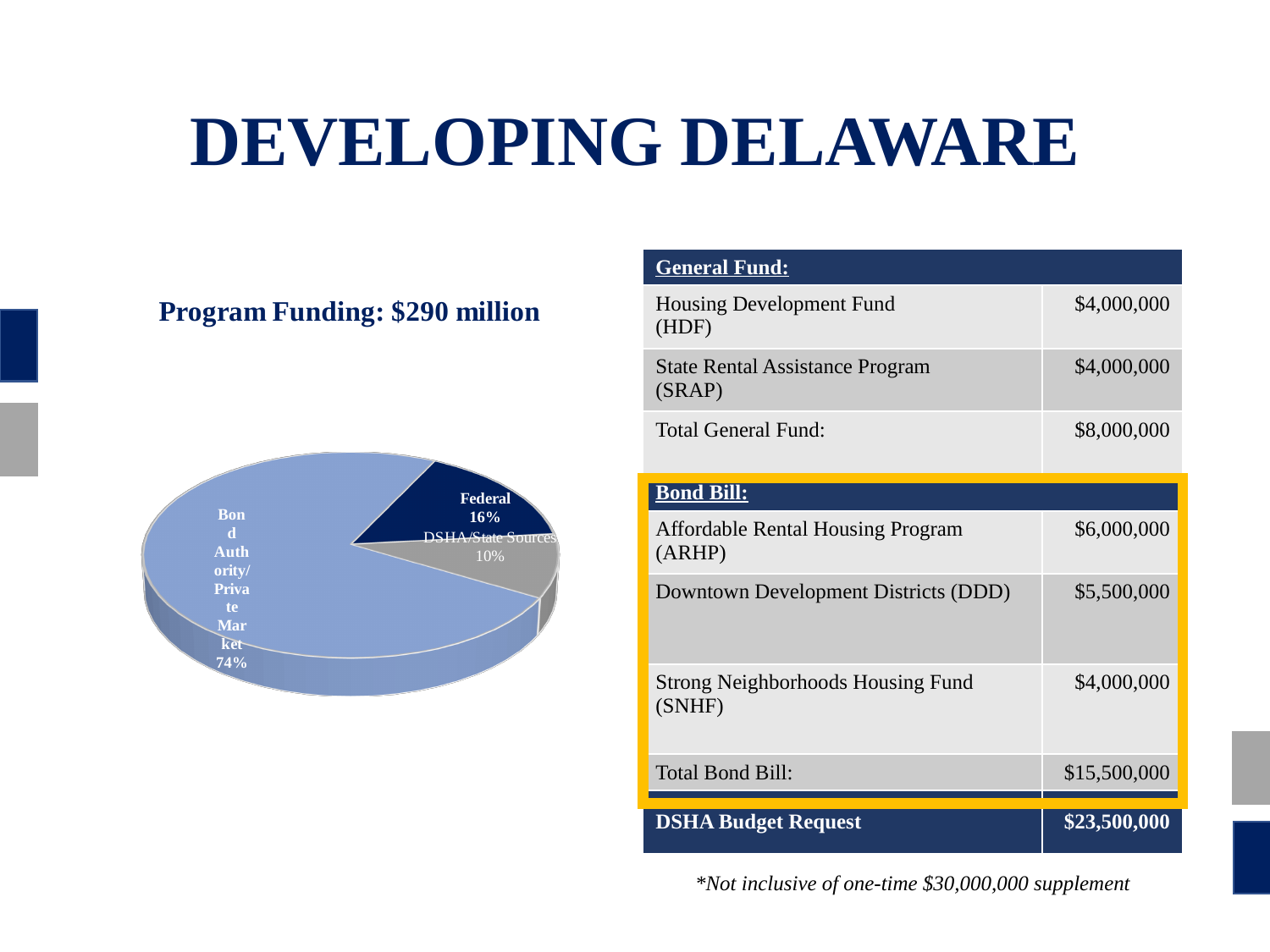

# DEVELOPING DELAWARE
| General Fund: |  |
| --- | --- |
| Housing Development Fund (HDF) | $4,000,000 |
| State Rental Assistance Program (SRAP) | $4,000,000 |
| Total General Fund: | $8,000,000 |
| Bond Bill: |  |
| Affordable Rental Housing Program (ARHP) | $6,000,000 |
| Downtown Development Districts (DDD) | $5,500,000 |
| Strong Neighborhoods Housing Fund (SNHF) | $4,000,000 |
| Total Bond Bill: | $15,500,000 |
| DSHA Budget Request | $23,500,000 |

[unsupported chart]

*Not inclusive of one-time $30,000,000 supplement